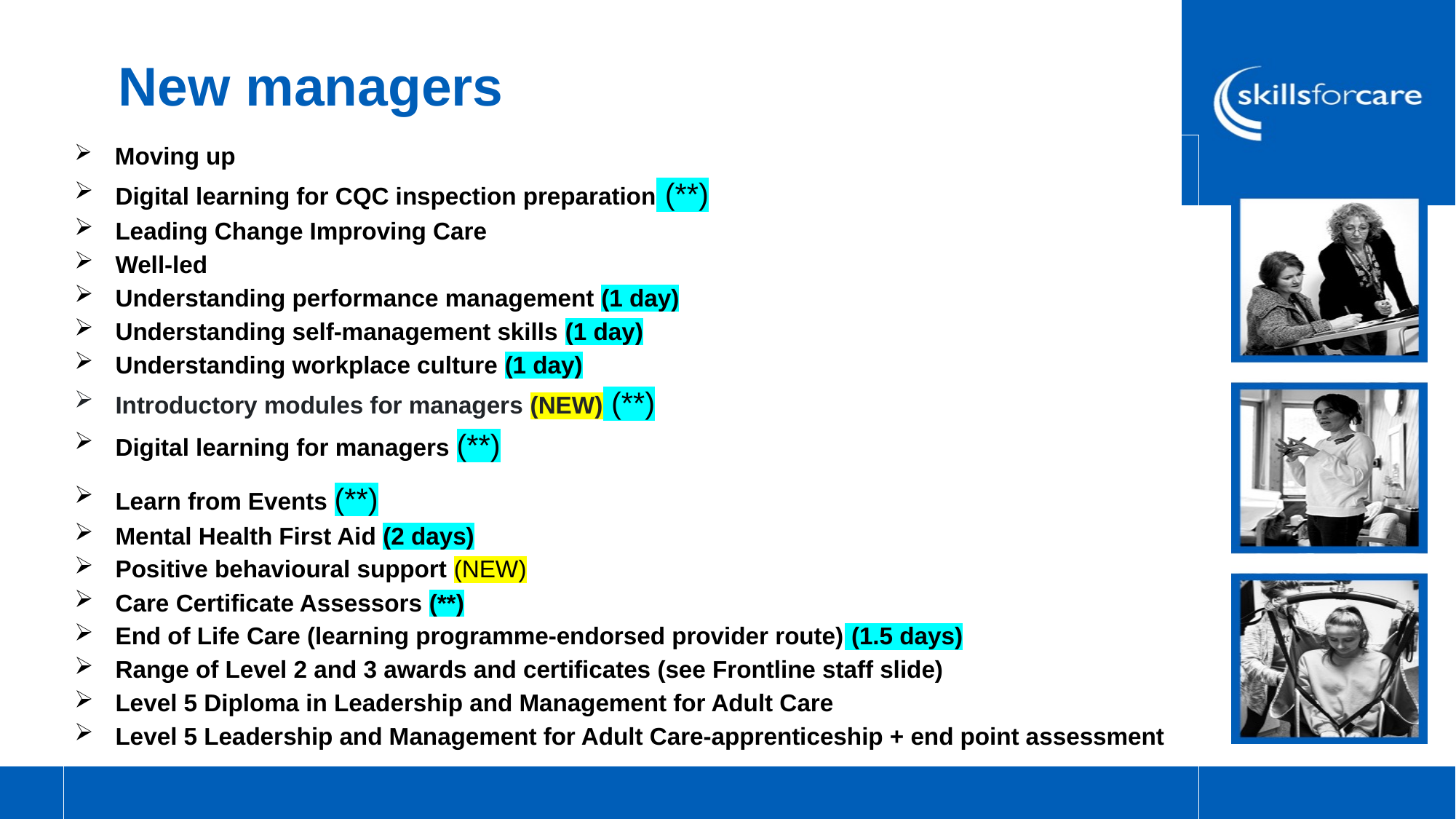

New managers
 Moving up
Digital learning for CQC inspection preparation (**)
Leading Change Improving Care
Well-led
Understanding performance management (1 day)
Understanding self-management skills (1 day)
Understanding workplace culture (1 day)
Introductory modules for managers (NEW) (**)
 Digital learning for managers (**)
Learn from Events (**)
Mental Health First Aid (2 days)
Positive behavioural support (NEW)
Care Certificate Assessors (**)
End of Life Care (learning programme-endorsed provider route) (1.5 days)
Range of Level 2 and 3 awards and certificates (see Frontline staff slide)
Level 5 Diploma in Leadership and Management for Adult Care
Level 5 Leadership and Management for Adult Care-apprenticeship + end point assessment